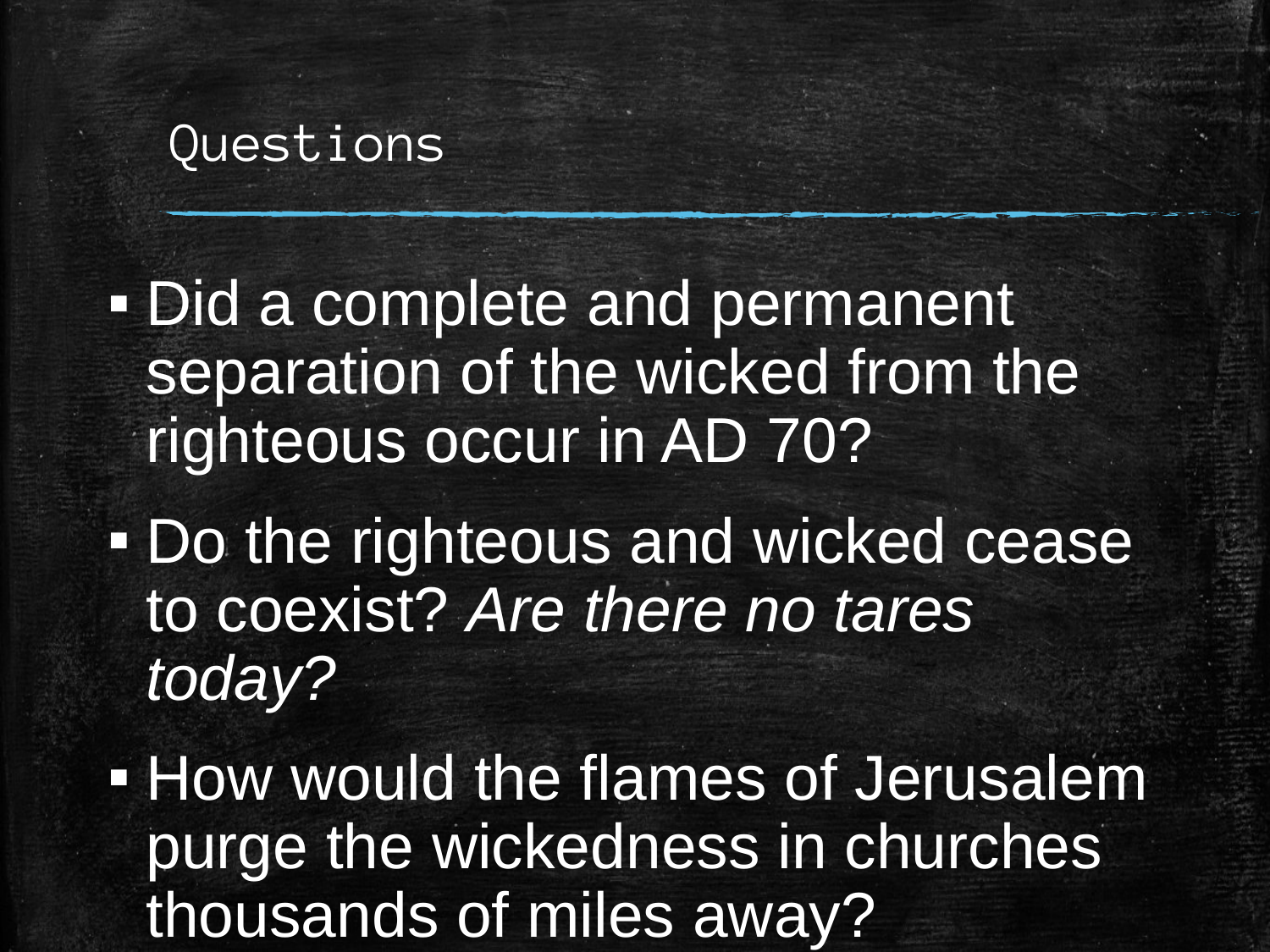

# Questions
Did a complete and permanent separation of the wicked from the righteous occur in AD 70?
Do the righteous and wicked cease to coexist? Are there no tares today?
How would the flames of Jerusalem purge the wickedness in churches thousands of miles away?